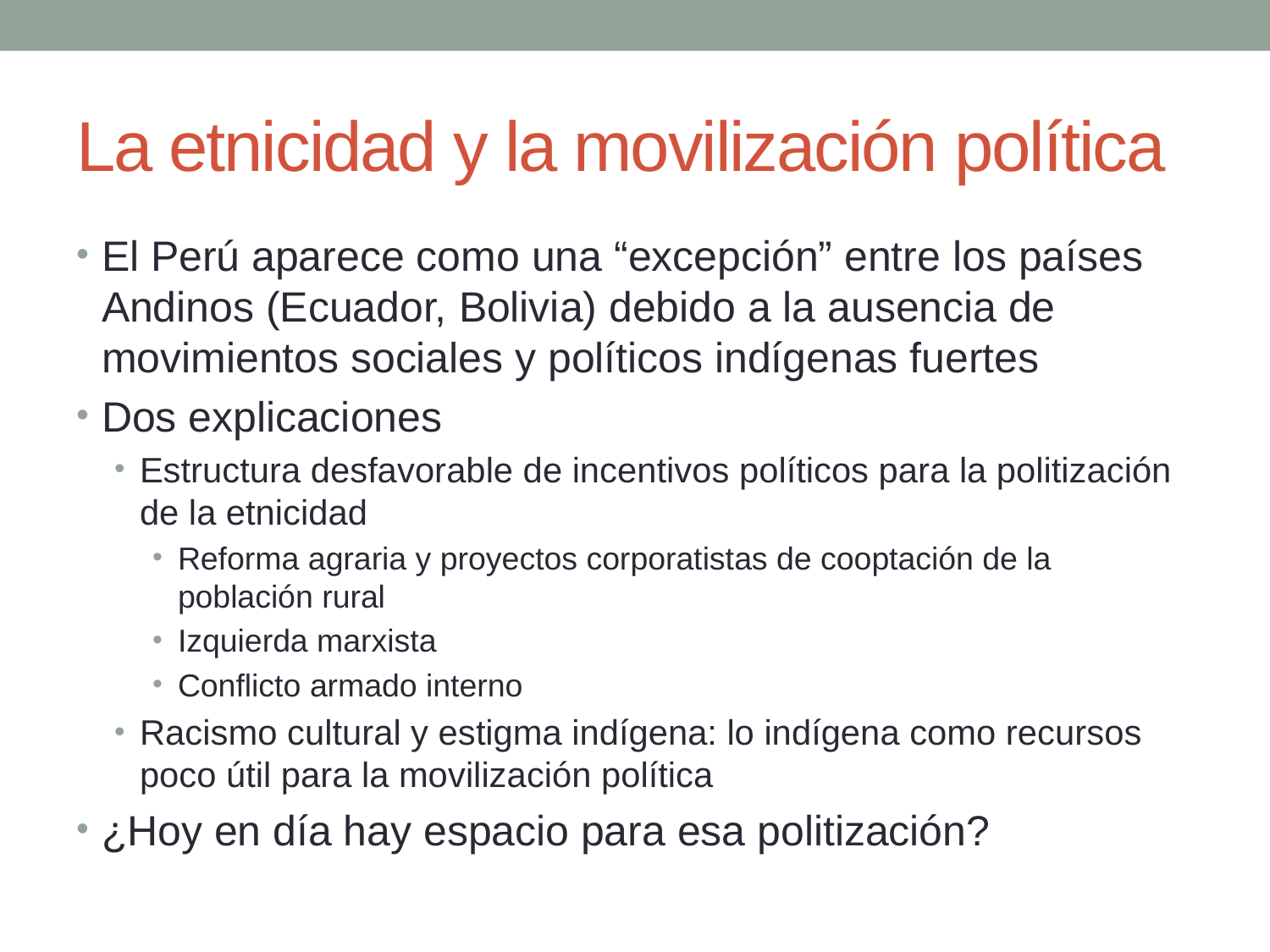

# La etnicidad y la movilización política
El Perú aparece como una “excepción” entre los países Andinos (Ecuador, Bolivia) debido a la ausencia de movimientos sociales y políticos indígenas fuertes
Dos explicaciones
Estructura desfavorable de incentivos políticos para la politización de la etnicidad
Reforma agraria y proyectos corporatistas de cooptación de la población rural
Izquierda marxista
Conflicto armado interno
Racismo cultural y estigma indígena: lo indígena como recursos poco útil para la movilización política
¿Hoy en día hay espacio para esa politización?